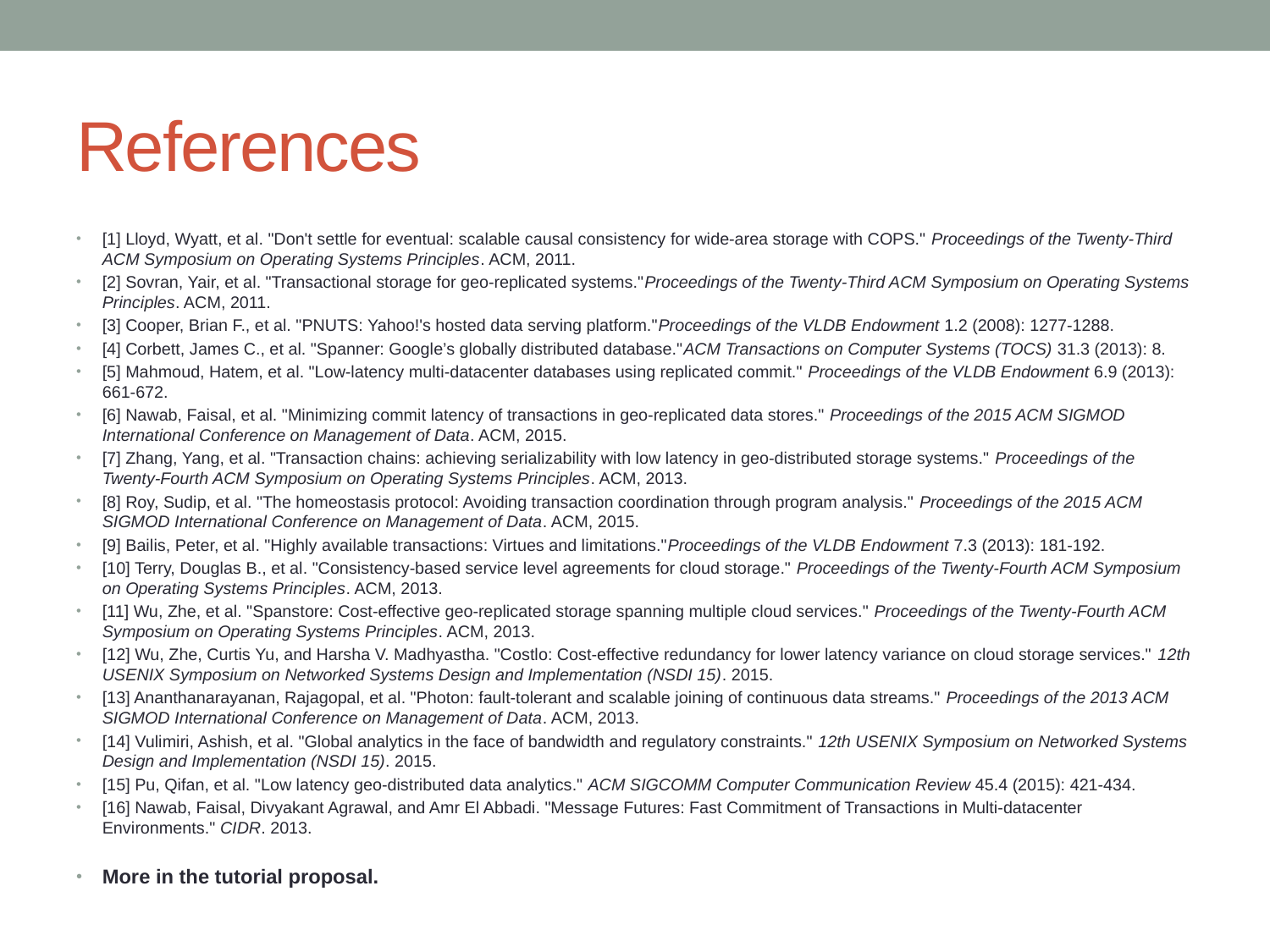

# References
[1] Lloyd, Wyatt, et al. "Don't settle for eventual: scalable causal consistency for wide-area storage with COPS." Proceedings of the Twenty-Third ACM Symposium on Operating Systems Principles. ACM, 2011.
[2] Sovran, Yair, et al. "Transactional storage for geo-replicated systems."Proceedings of the Twenty-Third ACM Symposium on Operating Systems Principles. ACM, 2011.
[3] Cooper, Brian F., et al. "PNUTS: Yahoo!'s hosted data serving platform."Proceedings of the VLDB Endowment 1.2 (2008): 1277-1288.
[4] Corbett, James C., et al. "Spanner: Google’s globally distributed database."ACM Transactions on Computer Systems (TOCS) 31.3 (2013): 8.
[5] Mahmoud, Hatem, et al. "Low-latency multi-datacenter databases using replicated commit." Proceedings of the VLDB Endowment 6.9 (2013): 661-672.
[6] Nawab, Faisal, et al. "Minimizing commit latency of transactions in geo-replicated data stores." Proceedings of the 2015 ACM SIGMOD International Conference on Management of Data. ACM, 2015.
[7] Zhang, Yang, et al. "Transaction chains: achieving serializability with low latency in geo-distributed storage systems." Proceedings of the Twenty-Fourth ACM Symposium on Operating Systems Principles. ACM, 2013.
[8] Roy, Sudip, et al. "The homeostasis protocol: Avoiding transaction coordination through program analysis." Proceedings of the 2015 ACM SIGMOD International Conference on Management of Data. ACM, 2015.
[9] Bailis, Peter, et al. "Highly available transactions: Virtues and limitations."Proceedings of the VLDB Endowment 7.3 (2013): 181-192.
[10] Terry, Douglas B., et al. "Consistency-based service level agreements for cloud storage." Proceedings of the Twenty-Fourth ACM Symposium on Operating Systems Principles. ACM, 2013.
[11] Wu, Zhe, et al. "Spanstore: Cost-effective geo-replicated storage spanning multiple cloud services." Proceedings of the Twenty-Fourth ACM Symposium on Operating Systems Principles. ACM, 2013.
[12] Wu, Zhe, Curtis Yu, and Harsha V. Madhyastha. "Costlo: Cost-effective redundancy for lower latency variance on cloud storage services." 12th USENIX Symposium on Networked Systems Design and Implementation (NSDI 15). 2015.
[13] Ananthanarayanan, Rajagopal, et al. "Photon: fault-tolerant and scalable joining of continuous data streams." Proceedings of the 2013 ACM SIGMOD International Conference on Management of Data. ACM, 2013.
[14] Vulimiri, Ashish, et al. "Global analytics in the face of bandwidth and regulatory constraints." 12th USENIX Symposium on Networked Systems Design and Implementation (NSDI 15). 2015.
[15] Pu, Qifan, et al. "Low latency geo-distributed data analytics." ACM SIGCOMM Computer Communication Review 45.4 (2015): 421-434.
[16] Nawab, Faisal, Divyakant Agrawal, and Amr El Abbadi. "Message Futures: Fast Commitment of Transactions in Multi-datacenter Environments." CIDR. 2013.

More in the tutorial proposal.